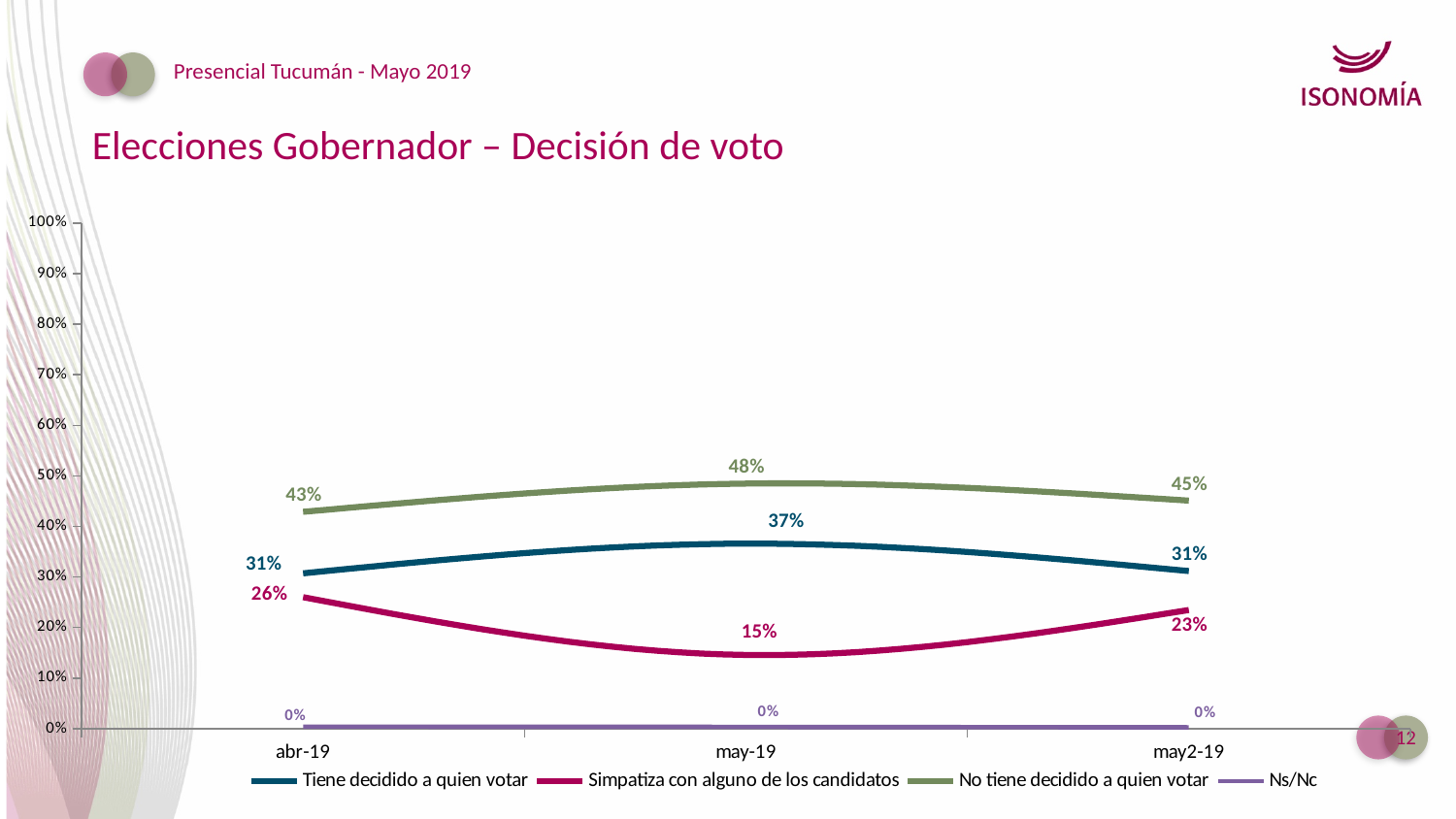

Presencial Tucumán - Mayo 2019

Elecciones Gobernador – Decisión de voto

### Chart

| Category | Tiene decidido a quien votar | Simpatiza con alguno de los candidatos | No tiene decidido a quien votar | Ns/Nc |
|---|---|---|---|---|
| abr-19 | 0.3071953061213321 | 0.25999845094804014 | 0.4288479742718151 | 0.003958268658814392 |
| may-19 | 0.36592061696949846 | 0.14583177742789163 | 0.4847897039607472 | 0.0034579016418613854 |
| may2-19 | 0.311684705601946 | 0.23466631281760442 | 0.4510795461103872 | 0.00256943547006109 |